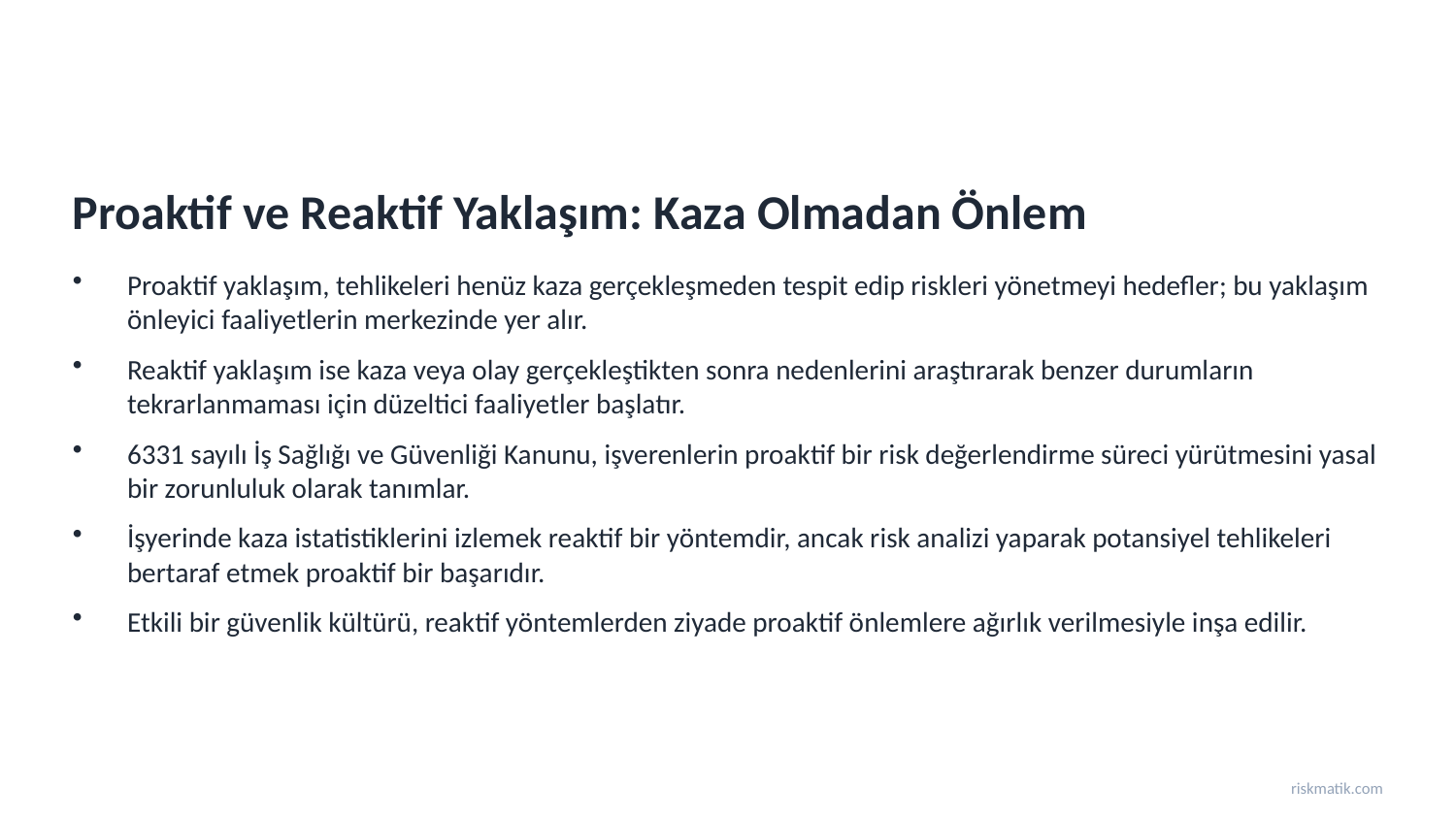

Proaktif ve Reaktif Yaklaşım: Kaza Olmadan Önlem
Proaktif yaklaşım, tehlikeleri henüz kaza gerçekleşmeden tespit edip riskleri yönetmeyi hedefler; bu yaklaşım önleyici faaliyetlerin merkezinde yer alır.
Reaktif yaklaşım ise kaza veya olay gerçekleştikten sonra nedenlerini araştırarak benzer durumların tekrarlanmaması için düzeltici faaliyetler başlatır.
6331 sayılı İş Sağlığı ve Güvenliği Kanunu, işverenlerin proaktif bir risk değerlendirme süreci yürütmesini yasal bir zorunluluk olarak tanımlar.
İşyerinde kaza istatistiklerini izlemek reaktif bir yöntemdir, ancak risk analizi yaparak potansiyel tehlikeleri bertaraf etmek proaktif bir başarıdır.
Etkili bir güvenlik kültürü, reaktif yöntemlerden ziyade proaktif önlemlere ağırlık verilmesiyle inşa edilir.
riskmatik.com